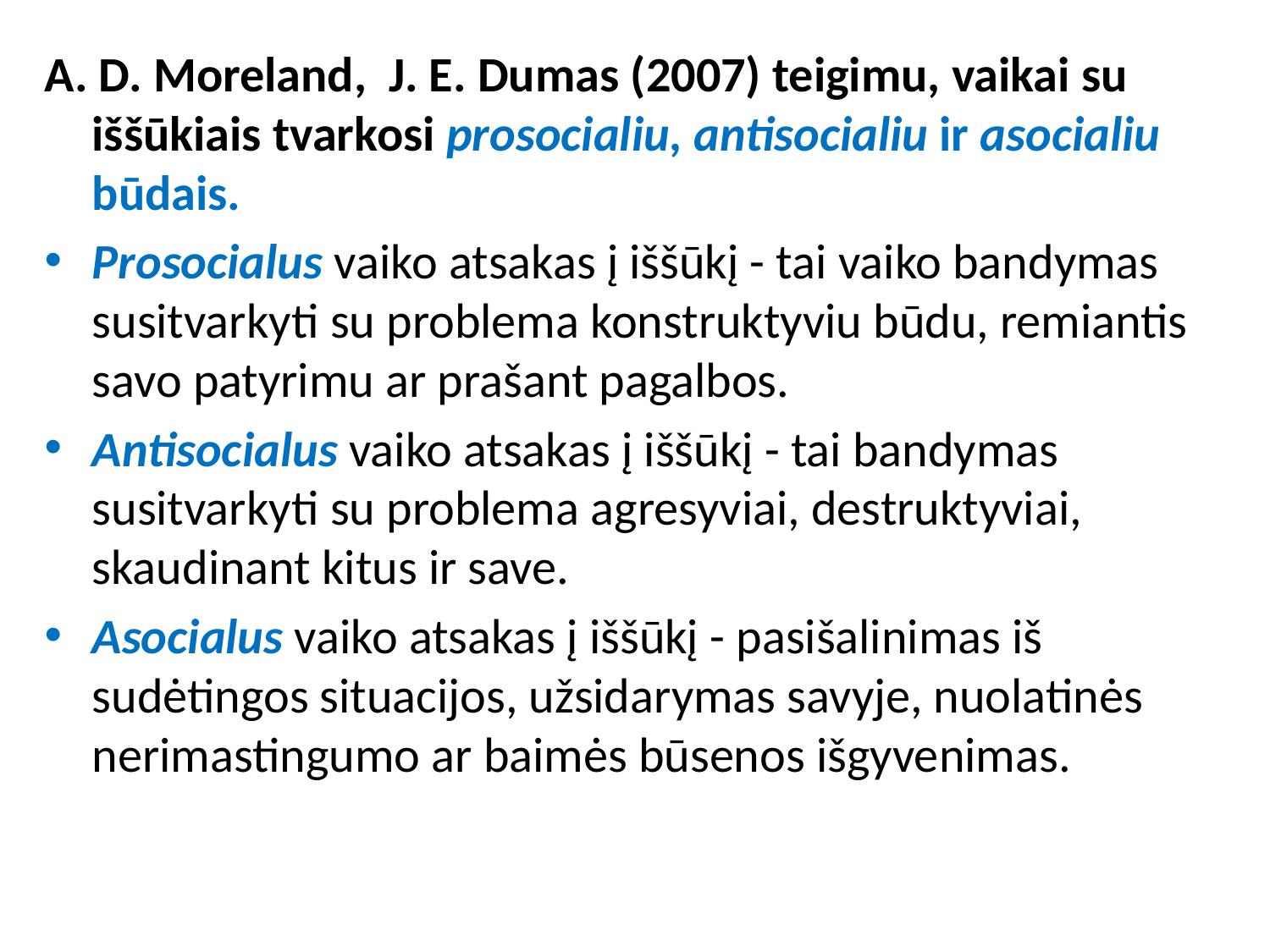

#
A. D. Moreland,  J. E. Dumas (2007) teigimu, vaikai su iššūkiais tvarkosi prosocialiu, antisocialiu ir asocialiu būdais.
Prosocialus vaiko atsakas į iššūkį - tai vaiko bandymas susitvarkyti su problema konstruktyviu būdu, remiantis savo patyrimu ar prašant pagalbos.
Antisocialus vaiko atsakas į iššūkį - tai bandymas susitvarkyti su problema agresyviai, destruktyviai, skaudinant kitus ir save.
Asocialus vaiko atsakas į iššūkį - pasišalinimas iš sudėtingos situacijos, užsidarymas savyje, nuolatinės nerimastingumo ar baimės būsenos išgyvenimas.